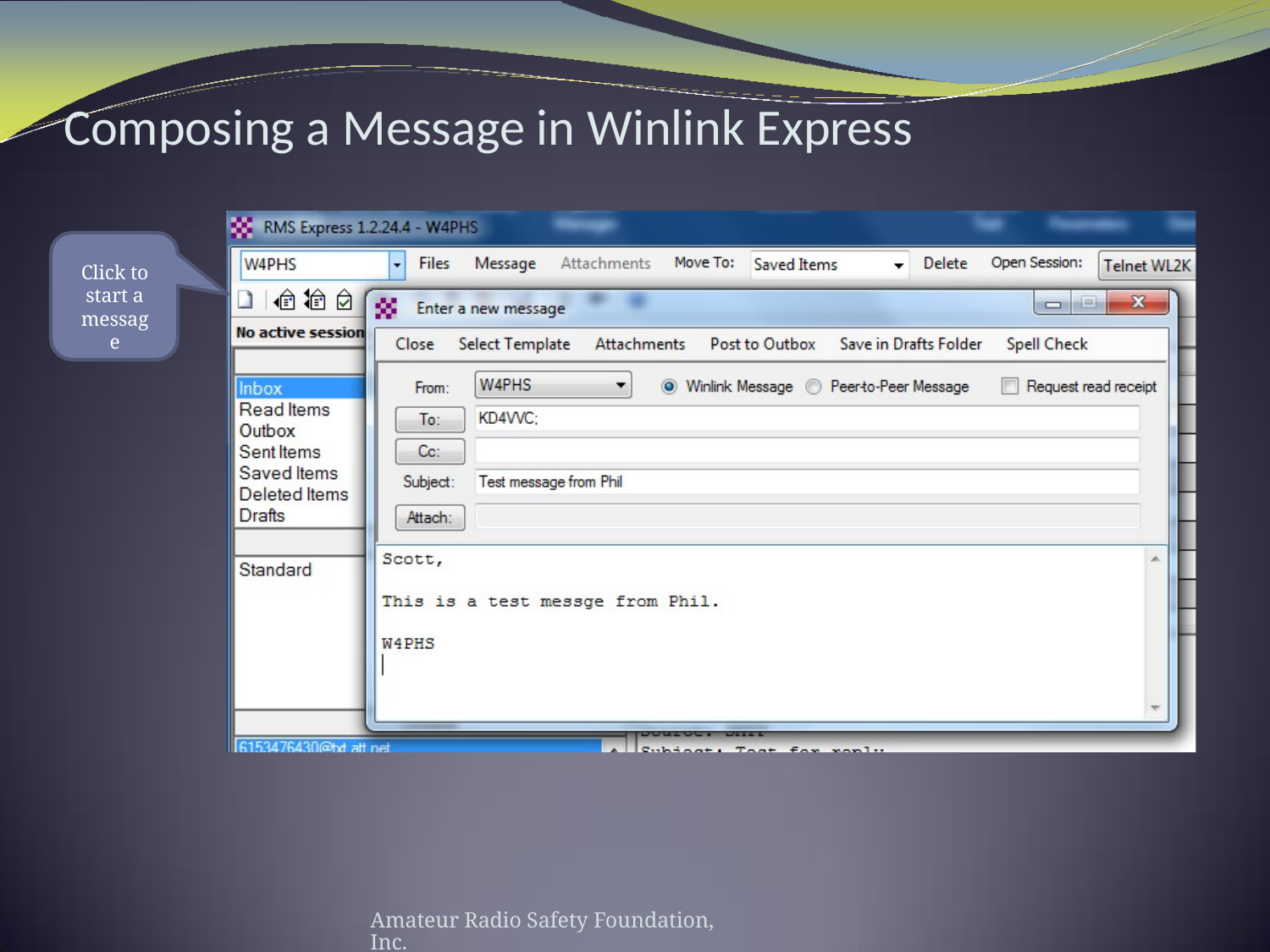

# Composing a Message in Winlink Express

Click to  start a  message
Amateur Radio Safety Foundation, Inc.